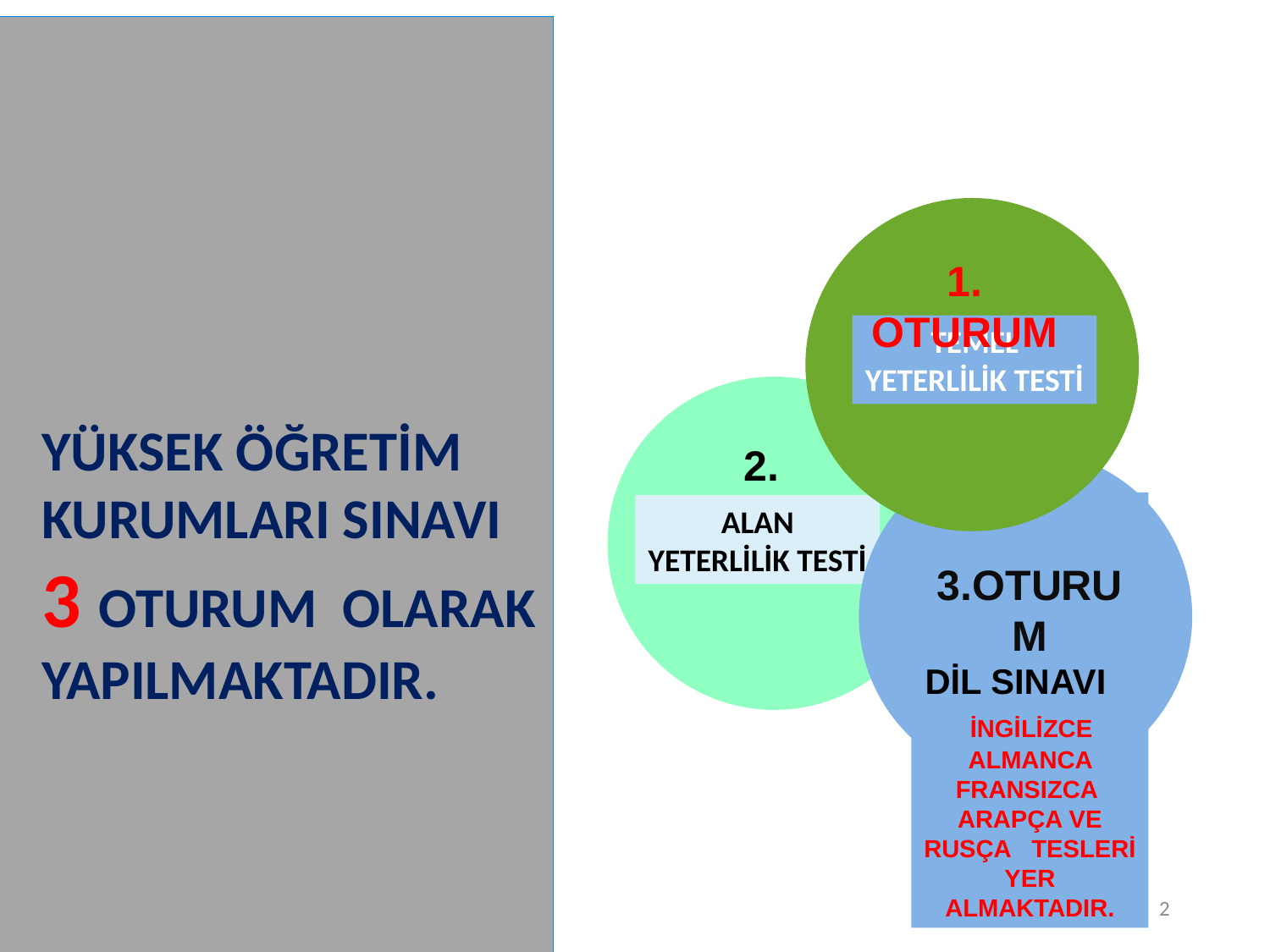

1. OTURUM
TEMEL YETERLİLİK TESTİ

2. OTURUM
ALAN YETERLİLİK TESTİ
YÜKSEK ÖĞRETİM KURUMLARI SINAVI  3 OTURUM  OLARAK YAPILMAKTADIR.

3.OTURUM
DİL SINAVI     İNGİLİZCE  ALMANCA FRANSIZCA  ARAPÇA VE RUSÇA   TESLERİ YER ALMAKTADIR.
2